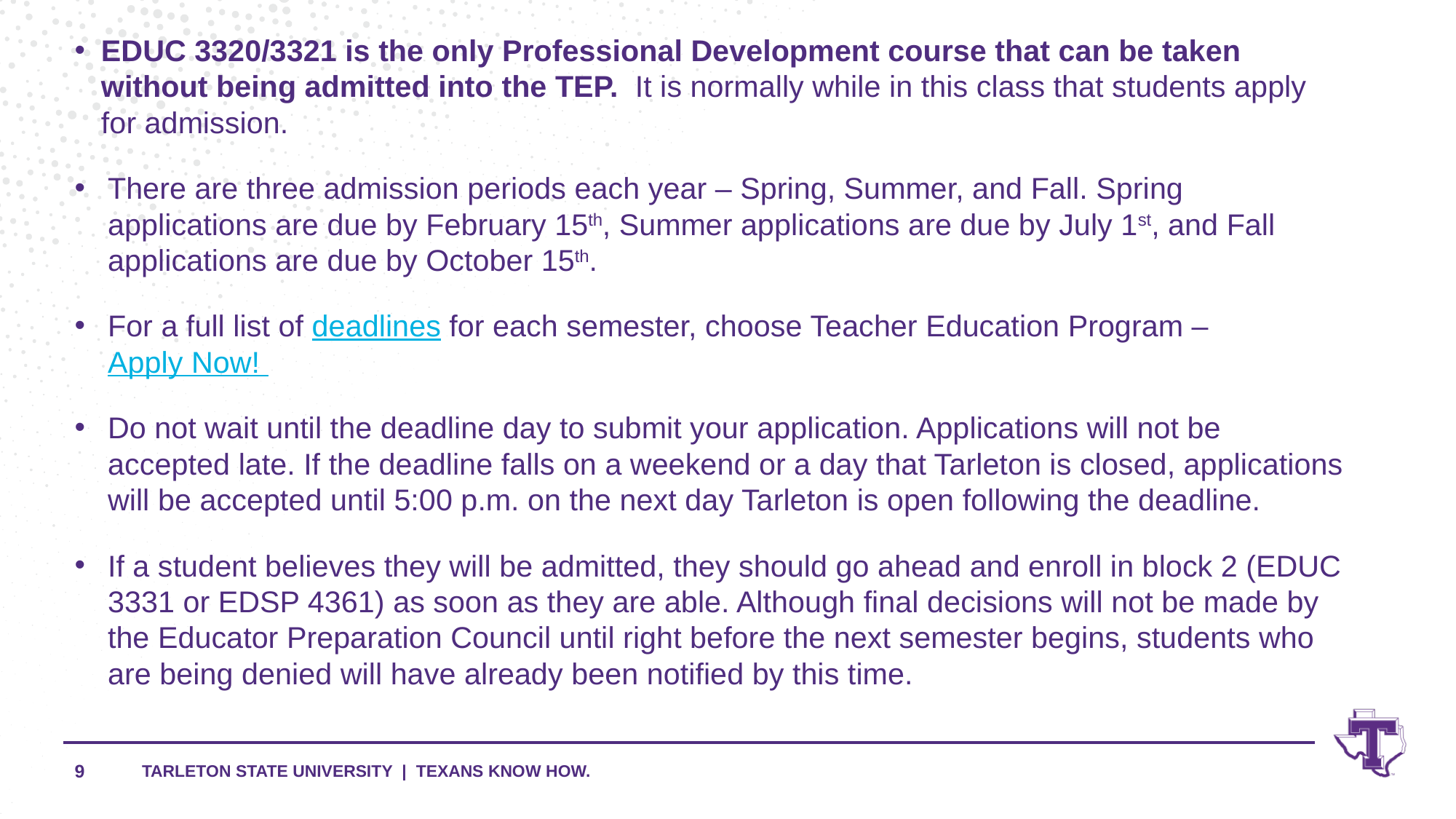

EDUC 3320/3321 is the only Professional Development course that can be taken without being admitted into the TEP.  It is normally while in this class that students apply for admission.
There are three admission periods each year – Spring, Summer, and Fall. Spring applications are due by February 15th, Summer applications are due by July 1st, and Fall applications are due by October 15th.
For a full list of deadlines for each semester, choose Teacher Education Program – Apply Now!
Do not wait until the deadline day to submit your application. Applications will not be accepted late. If the deadline falls on a weekend or a day that Tarleton is closed, applications will be accepted until 5:00 p.m. on the next day Tarleton is open following the deadline.
If a student believes they will be admitted, they should go ahead and enroll in block 2 (EDUC 3331 or EDSP 4361) as soon as they are able. Although final decisions will not be made by the Educator Preparation Council until right before the next semester begins, students who are being denied will have already been notified by this time.
9
TARLETON STATE UNIVERSITY  |  TEXANS KNOW HOW.